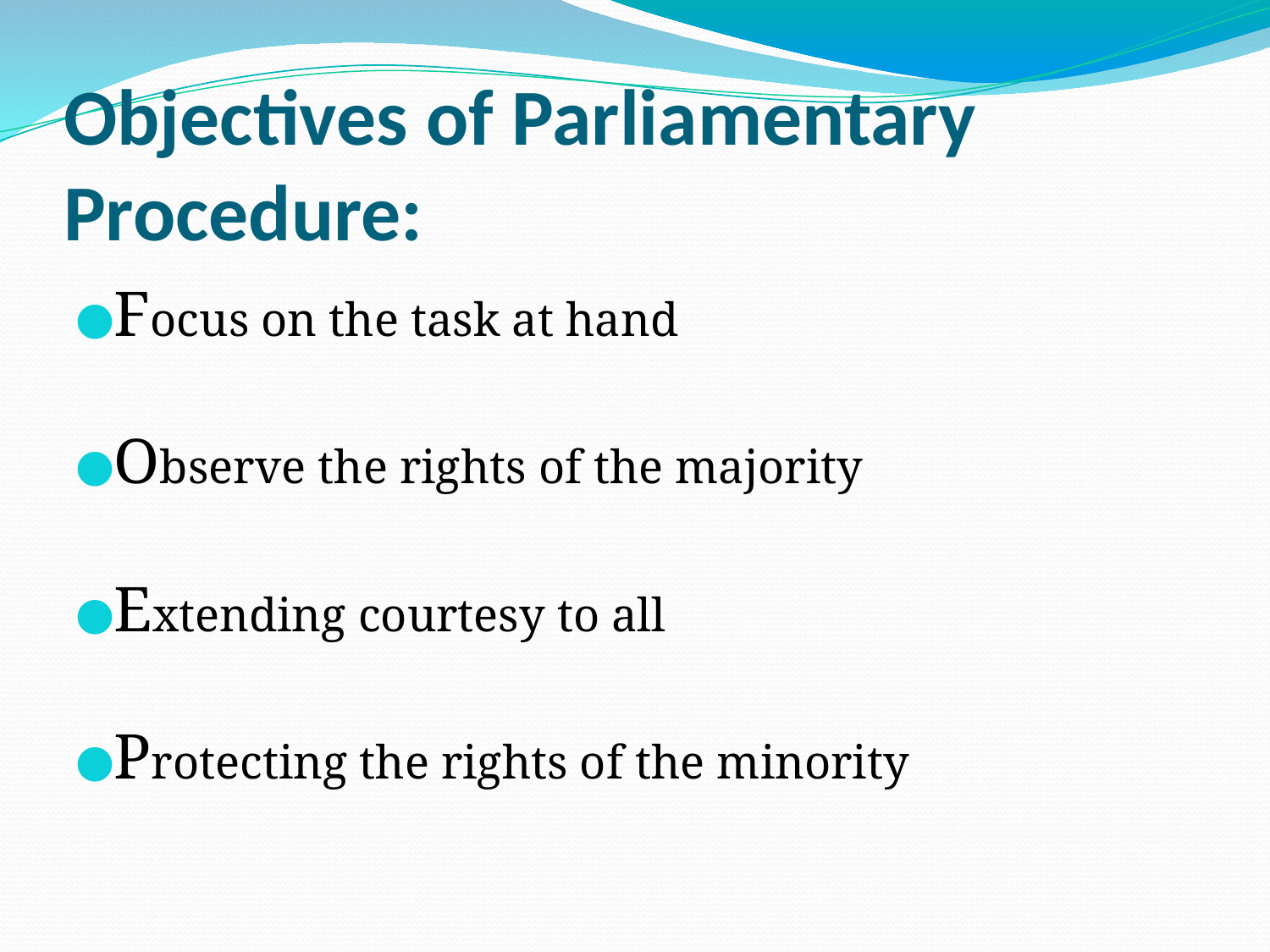

# Objectives of Parliamentary Procedure:
Focus on the task at hand

Observe the rights of the majority

Extending courtesy to all

Protecting the rights of the minority